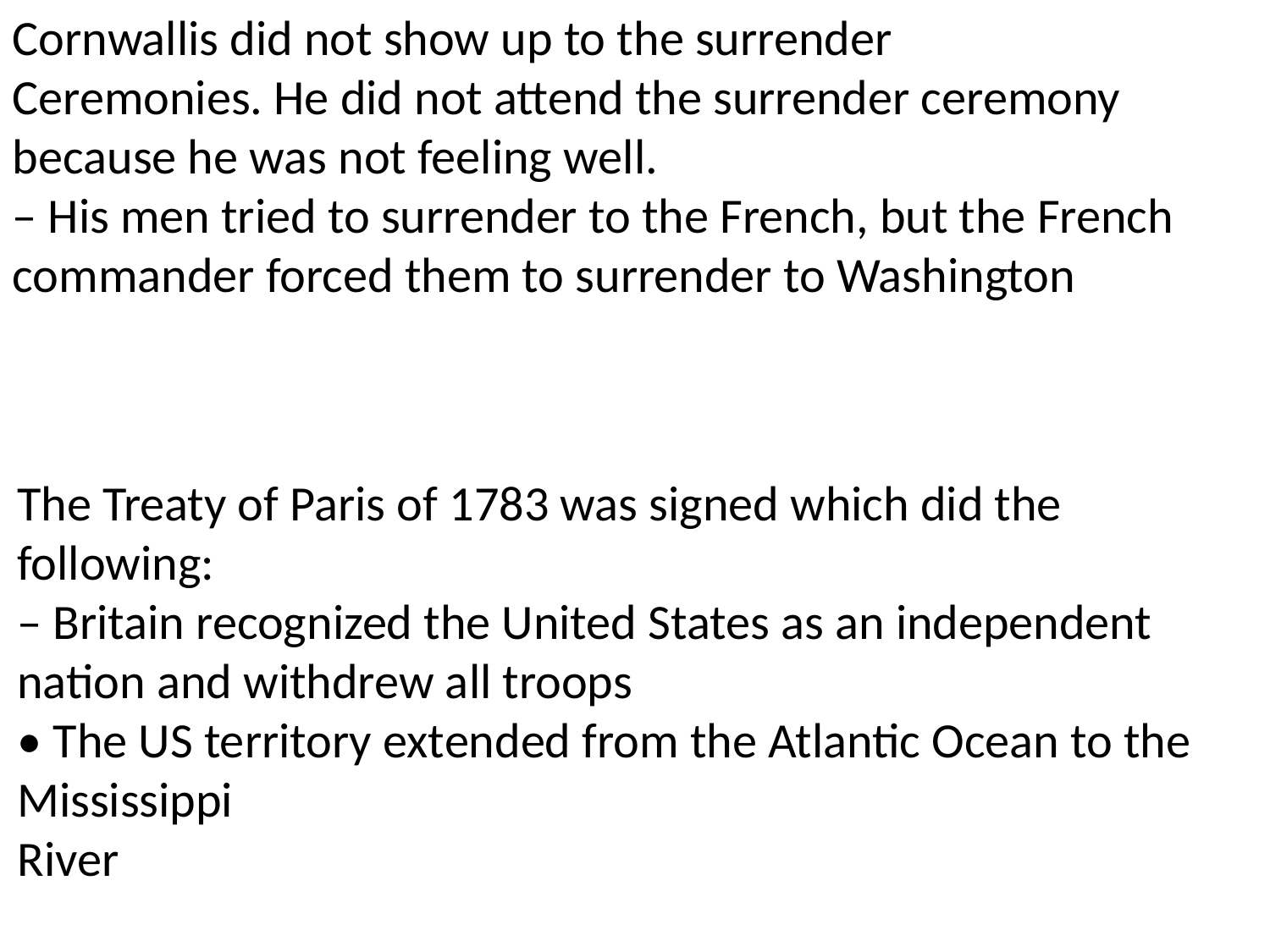

Cornwallis did not show up to the surrender
Ceremonies. He did not attend the surrender ceremony because he was not feeling well.
– His men tried to surrender to the French, but the French
commander forced them to surrender to Washington
The Treaty of Paris of 1783 was signed which did the
following:
– Britain recognized the United States as an independent
nation and withdrew all troops
• The US territory extended from the Atlantic Ocean to the Mississippi
River